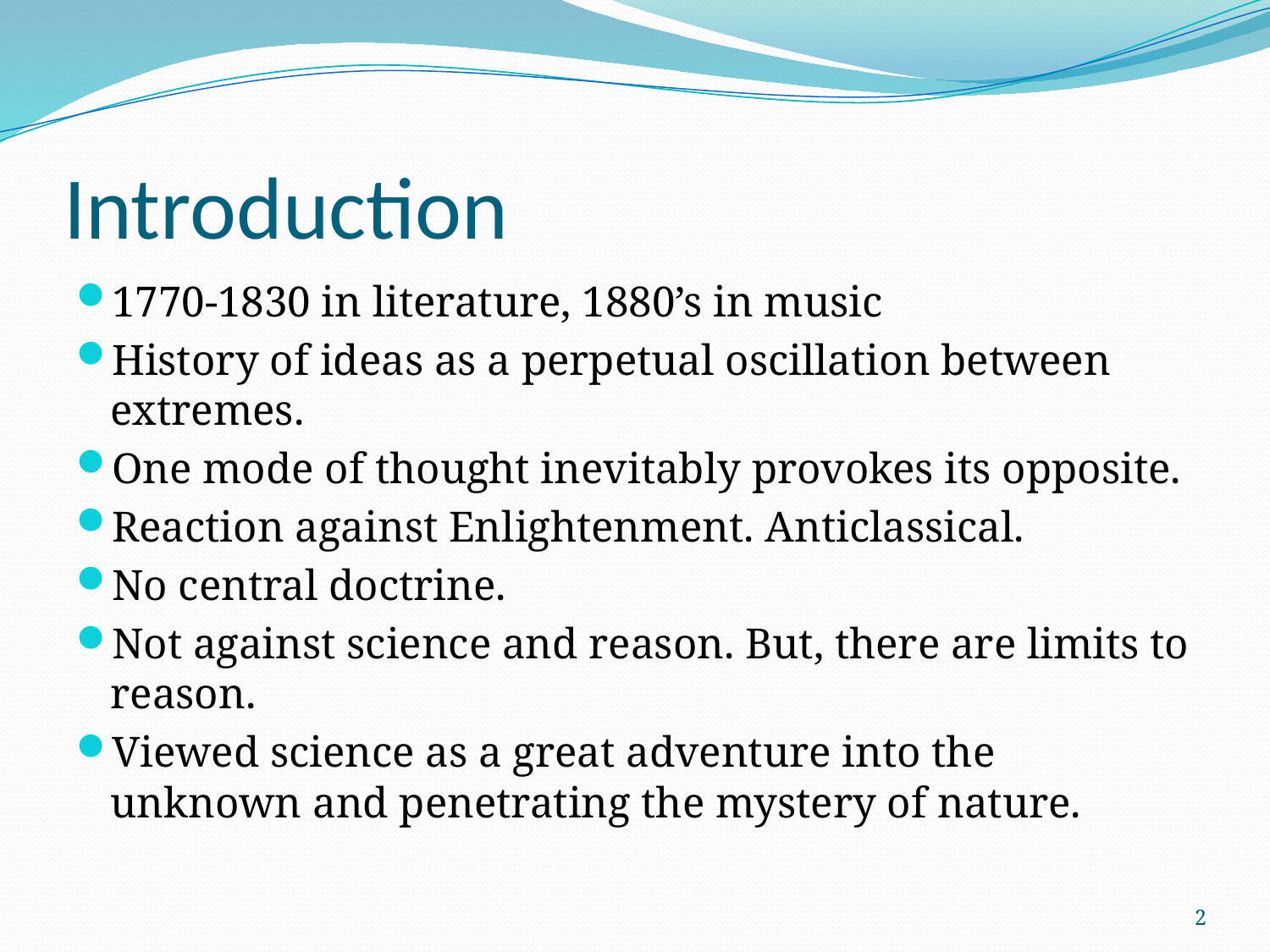

# Introduction
1770-1830 in literature, 1880’s in music
History of ideas as a perpetual oscillation between extremes.
One mode of thought inevitably provokes its opposite.
Reaction against Enlightenment. Anticlassical.
No central doctrine.
Not against science and reason. But, there are limits to reason.
Viewed science as a great adventure into the unknown and penetrating the mystery of nature.
2